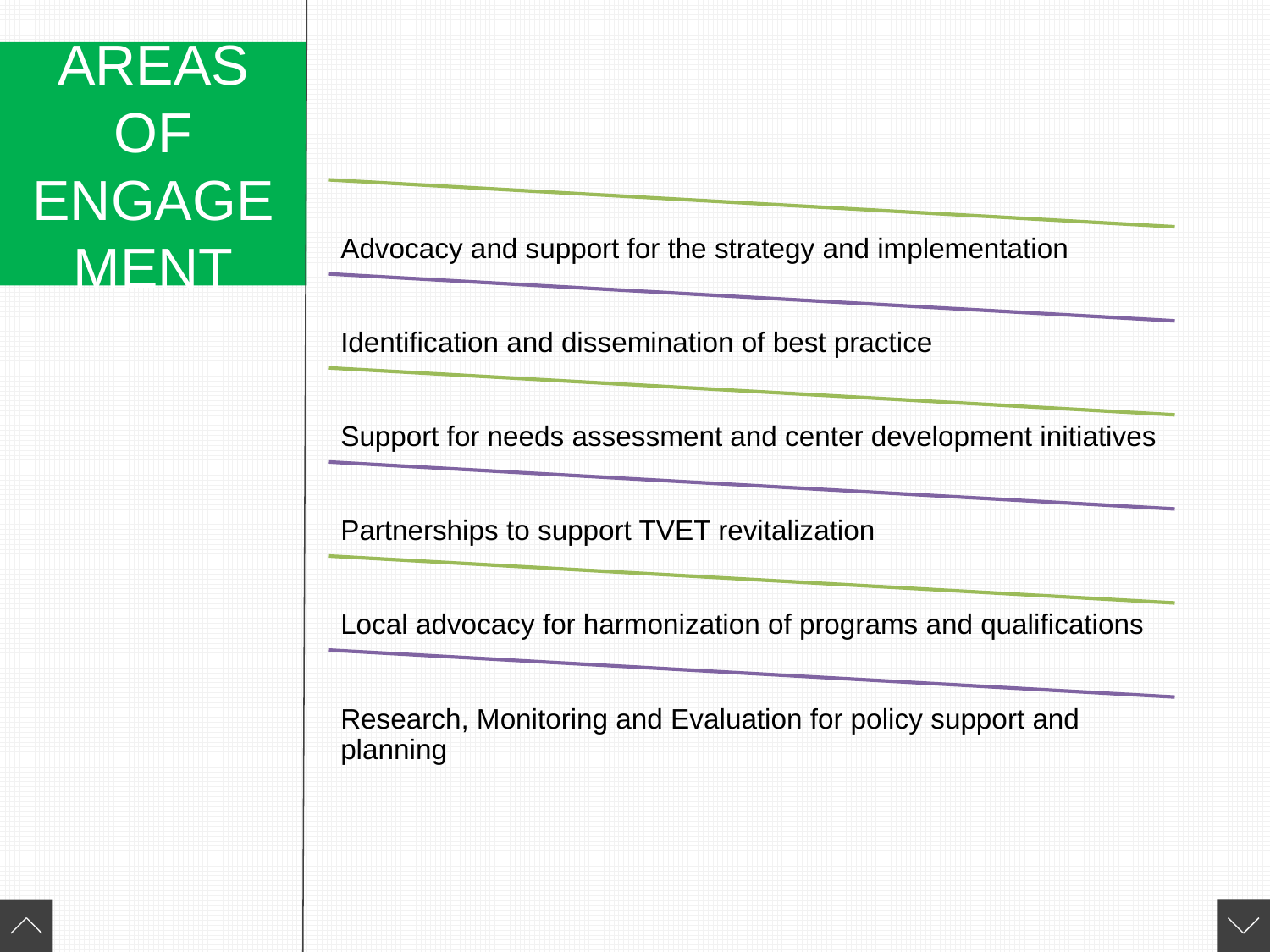

AREAS OF ENGAGEMENT
Advocacy and support for the strategy and implementation
Identification and dissemination of best practice
Support for needs assessment and center development initiatives
Partnerships to support TVET revitalization
Local advocacy for harmonization of programs and qualifications
Research, Monitoring and Evaluation for policy support and planning